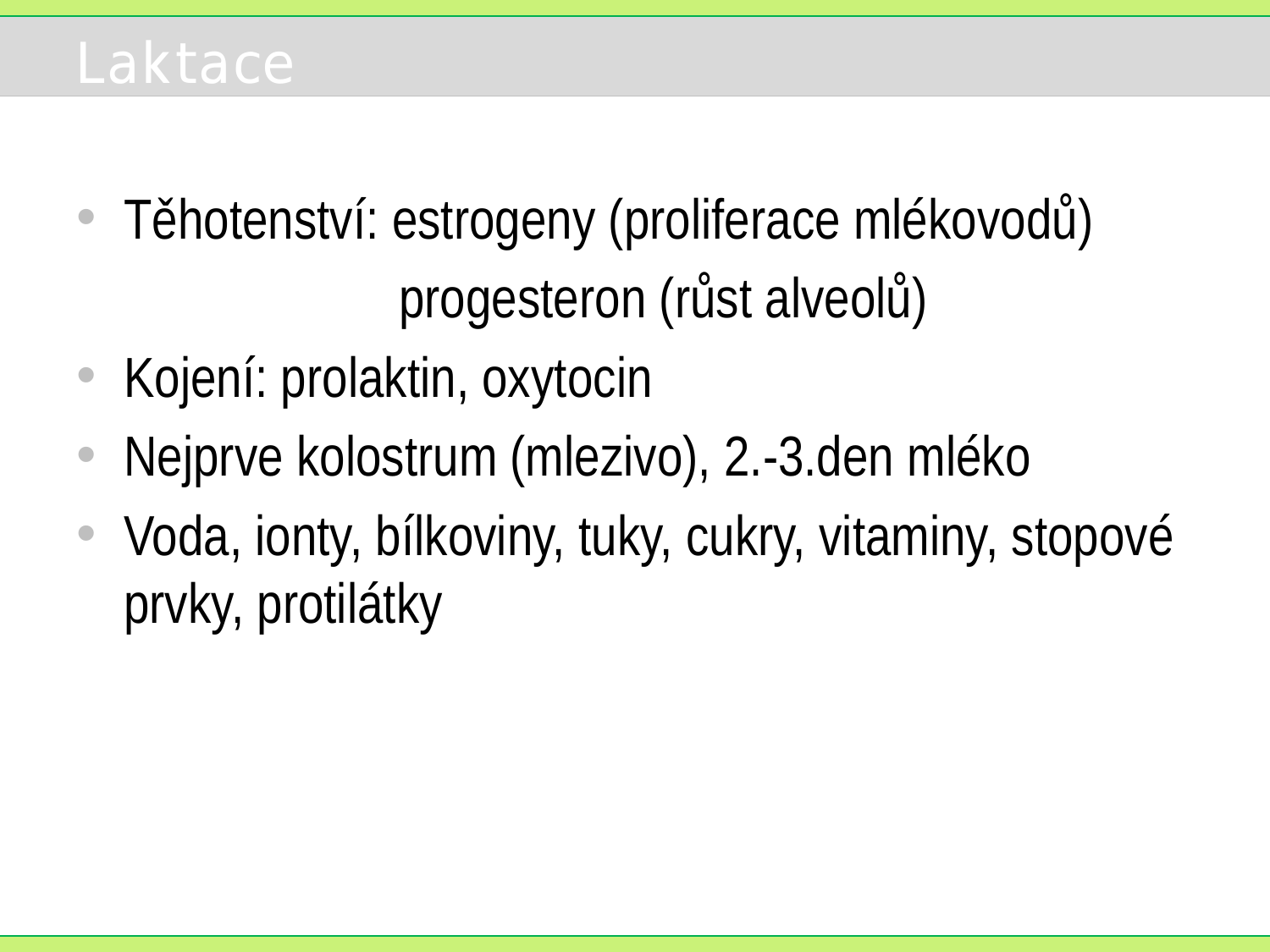

# Laktace
Těhotenství: estrogeny (proliferace mlékovodů)
                         progesteron (růst alveolů)
Kojení: prolaktin, oxytocin
Nejprve kolostrum (mlezivo), 2.-3.den mléko
Voda, ionty, bílkoviny, tuky, cukry, vitaminy, stopové prvky, protilátky